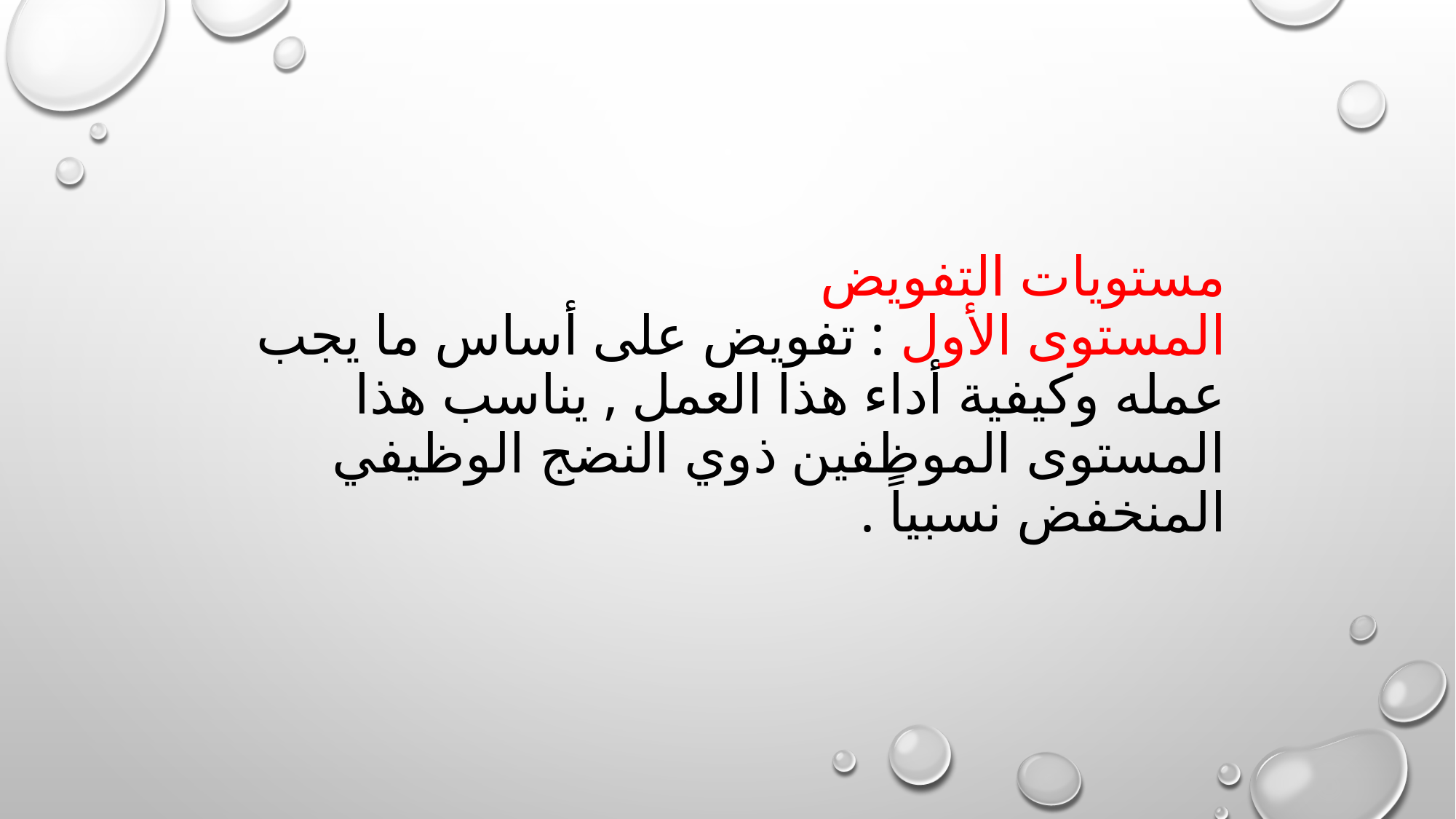

# مستويات التفويض المستوى الأول : تفويض على أساس ما يجب عمله وكيفية أداء هذا العمل , يناسب هذا المستوى الموظفين ذوي النضج الوظيفي المنخفض نسبياً .